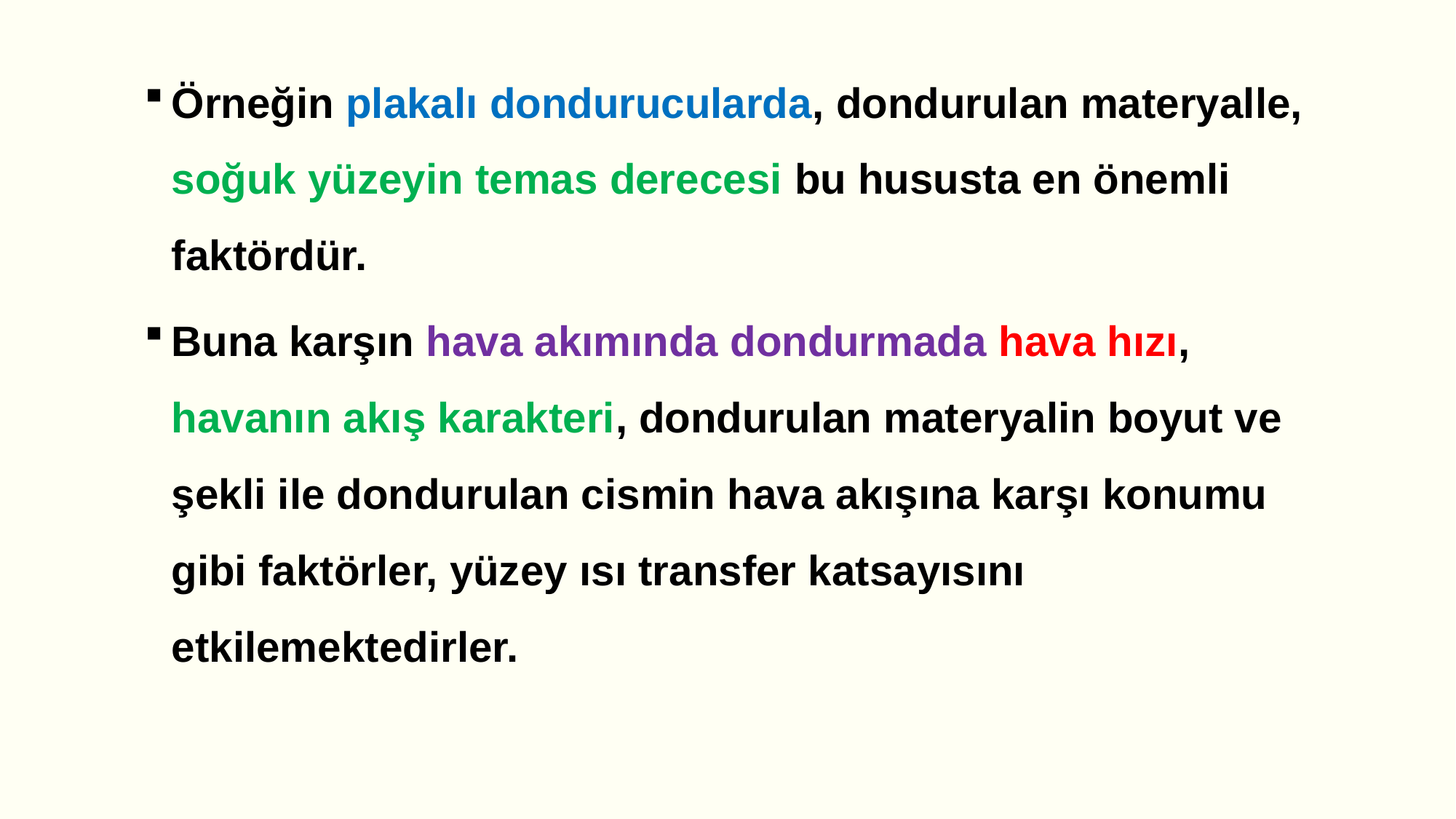

Örneğin plakalı dondurucularda, dondurulan materyalle, soğuk yüzeyin temas derecesi bu hususta en önemli faktördür.
Buna karşın hava akımında dondurmada hava hızı, havanın akış karakteri, dondurulan materyalin boyut ve şekli ile dondurulan cismin hava akışına karşı konumu gibi faktörler, yüzey ısı transfer katsayısını etkilemektedirler.